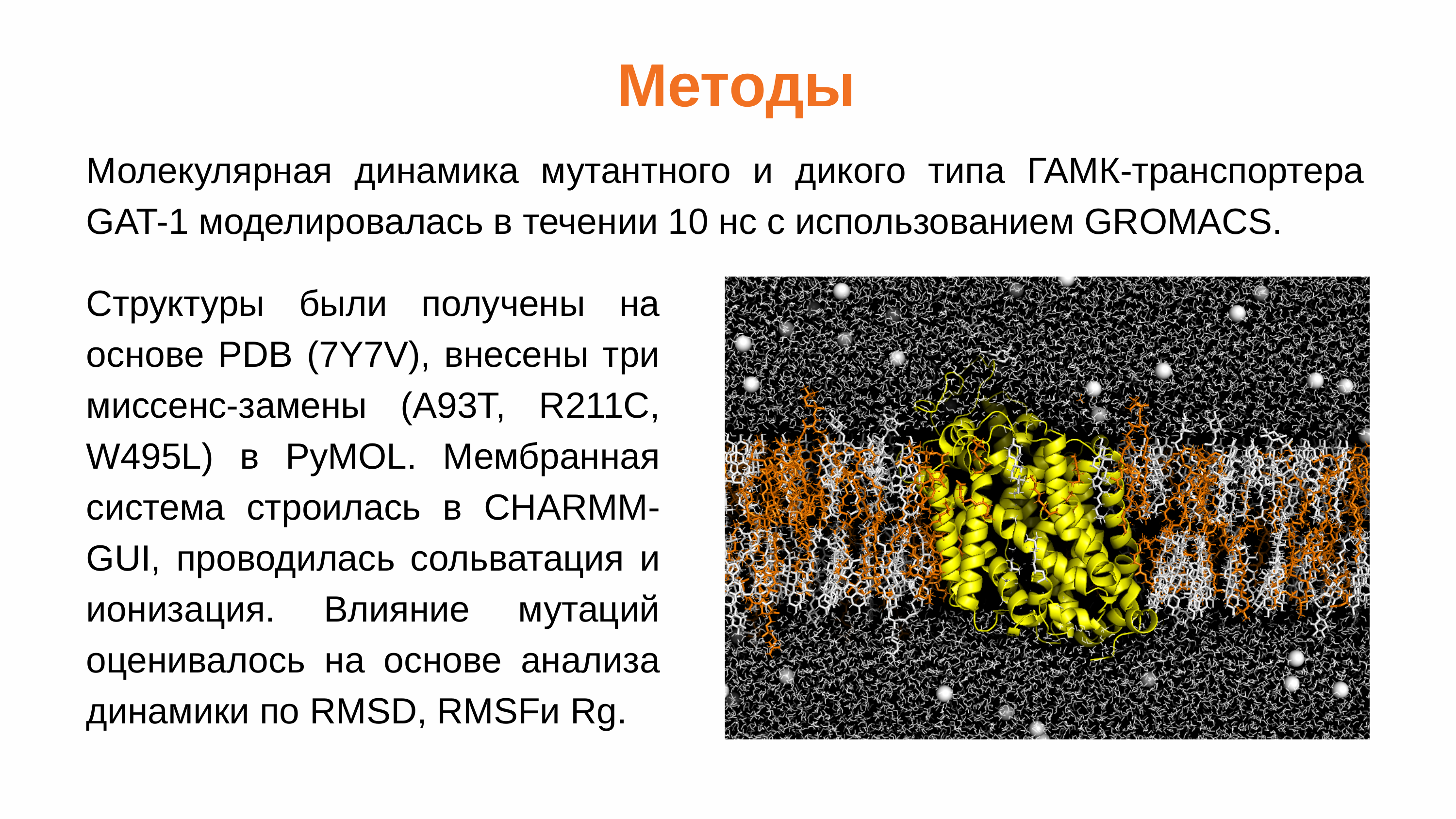

Методы
Молекулярная динамика мутантного и дикого типа ГАМК-транспортера GAT-1 моделировалась в течении 10 нс с использованием GROMACS.
Структуры были получены на основе PDB (7Y7V), внесены три миссенс-замены (A93T, R211C, W495L) в PyMOL. Мембранная система строилась в CHARMM-GUI, проводилась сольватация и ионизация. Влияние мутаций оценивалось на основе анализа динамики по RMSD, RMSFи Rg.